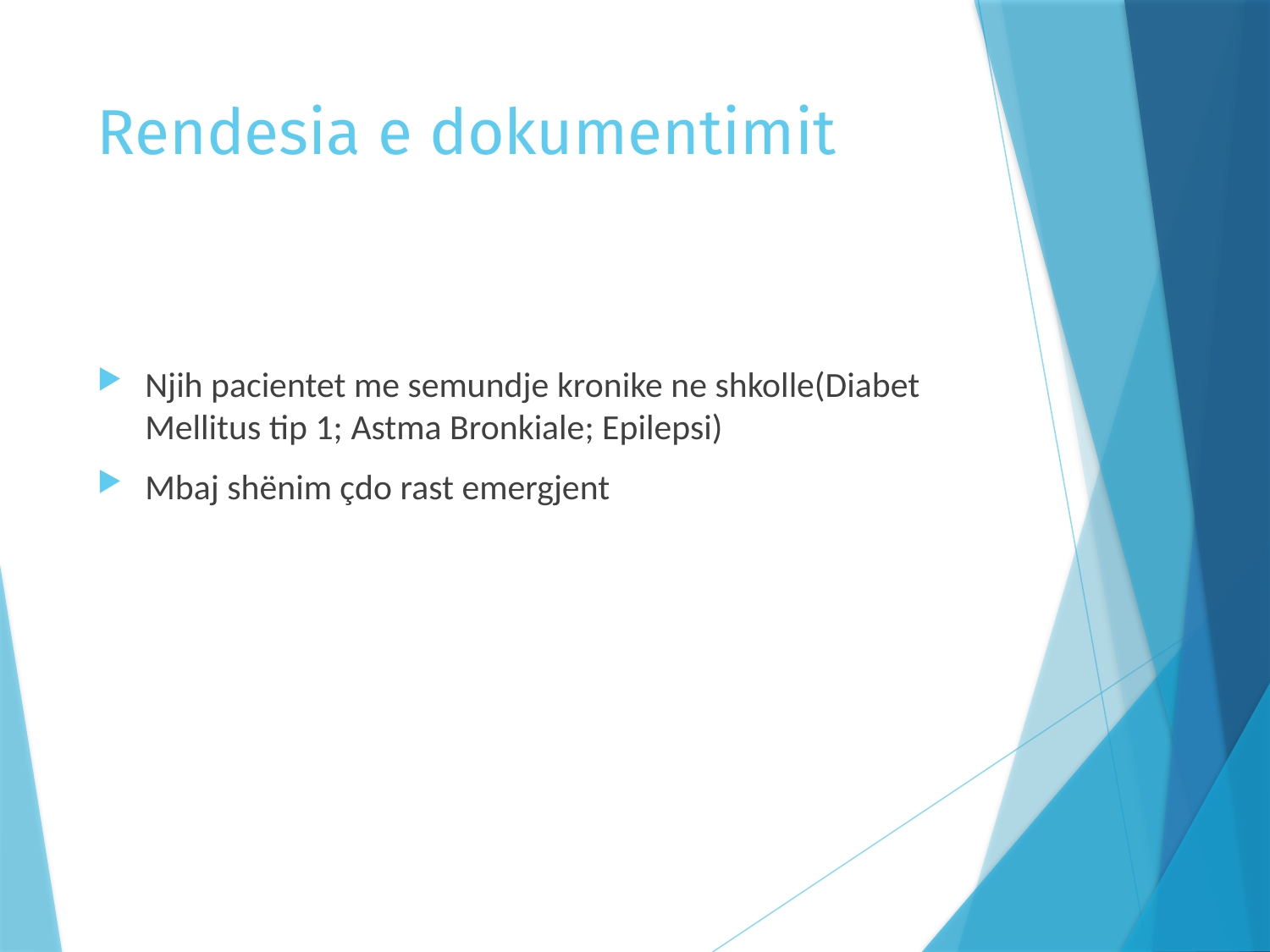

# Rendesia e dokumentimit

Njih pacientet me semundje kronike ne shkolle(Diabet Mellitus tip 1; Astma Bronkiale; Epilepsi)
Mbaj shënim çdo rast emergjent